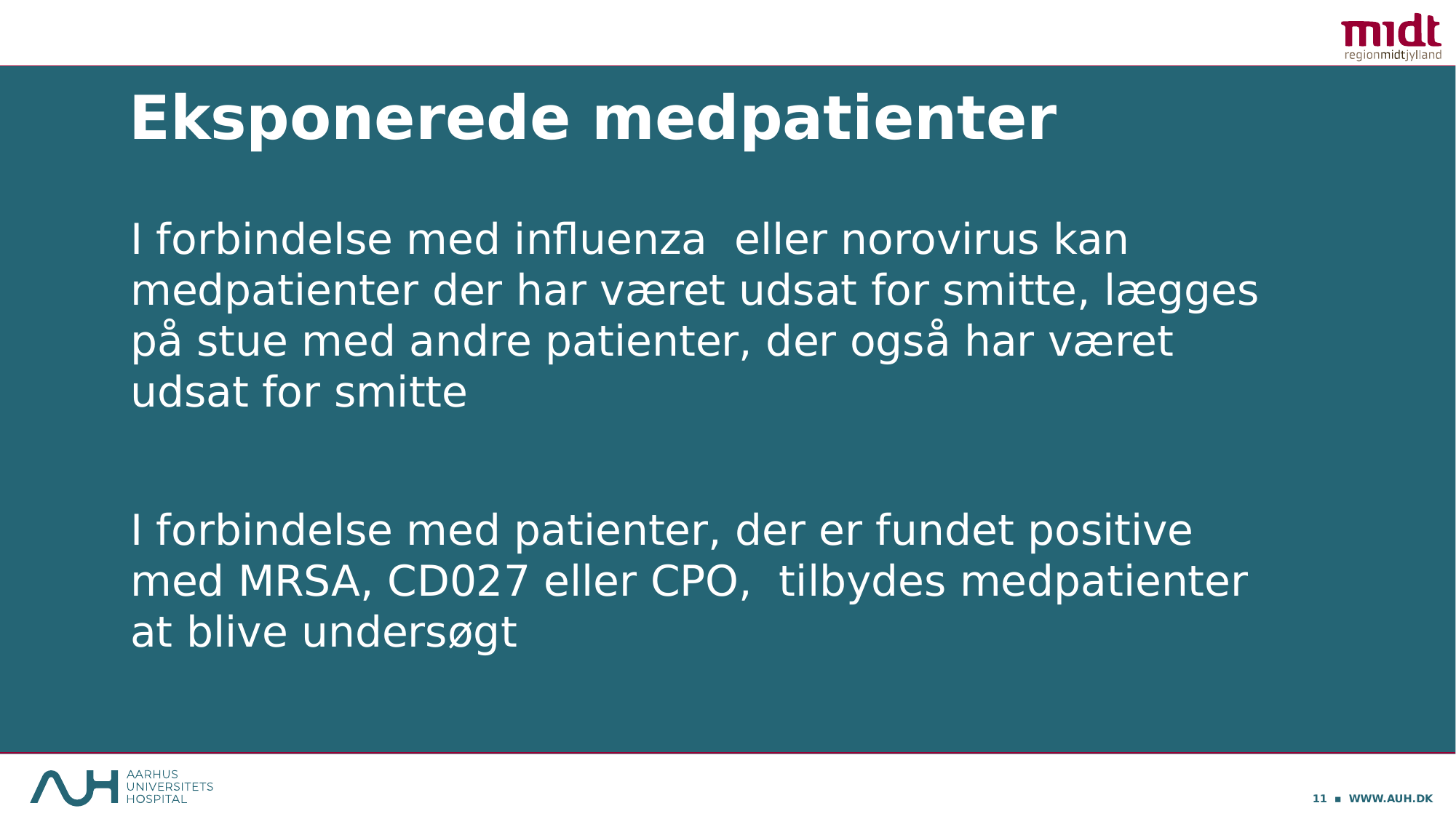

# Eksponerede medpatienter
I forbindelse med influenza  eller norovirus kan medpatienter der har været udsat for smitte, lægges på stue med andre patienter, der også har været udsat for smitte

I forbindelse med patienter, der er fundet positive med MRSA, CD027 eller CPO,  tilbydes medpatienter at blive undersøgt